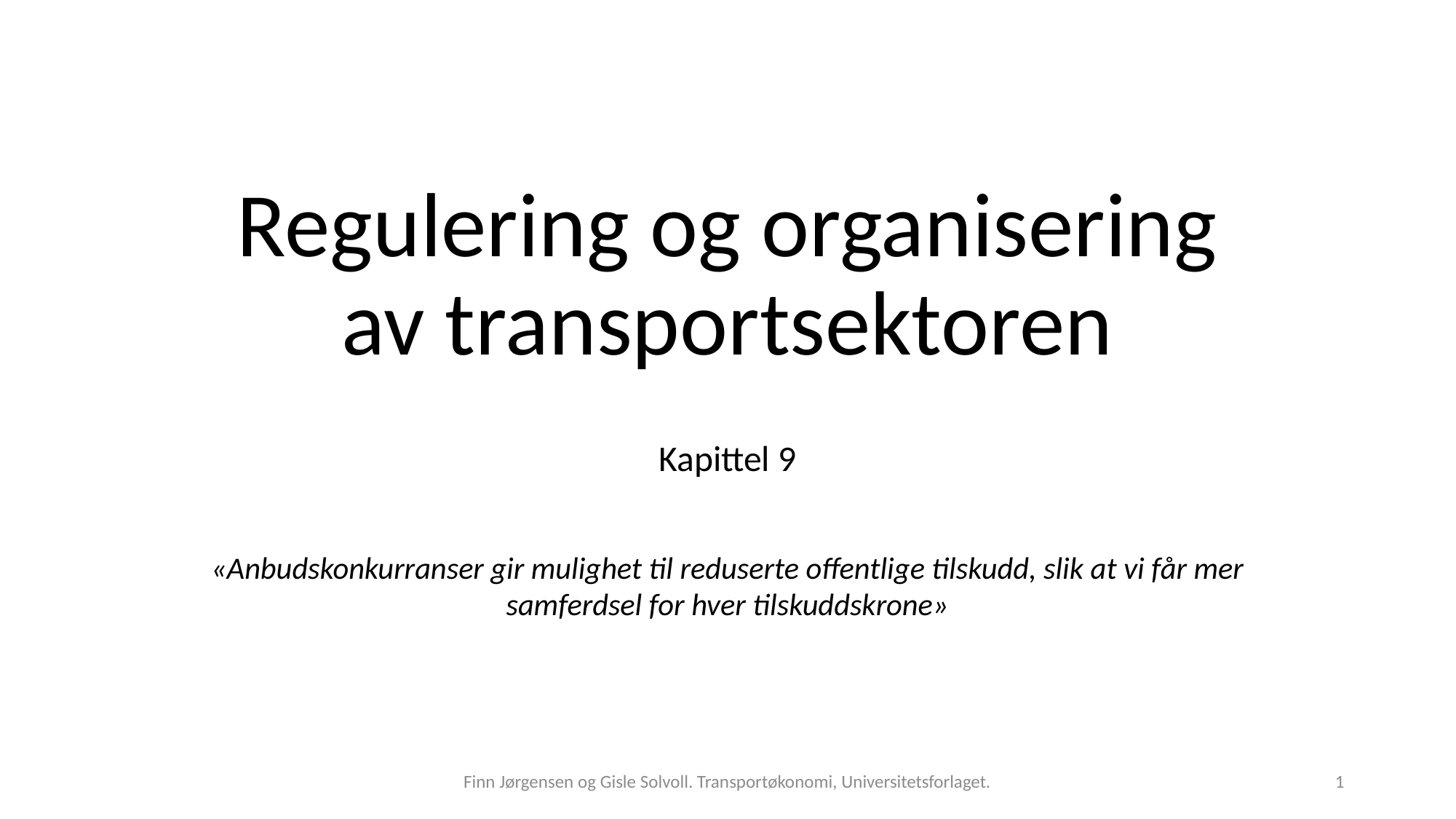

# Regulering og organisering av transportsektoren
Kapittel 9

«Anbudskonkurranser gir mulighet til reduserte offentlige tilskudd, slik at vi får mer samferdsel for hver tilskuddskrone»

Finn Jørgensen og Gisle Solvoll. Transportøkonomi, Universitetsforlaget.
1